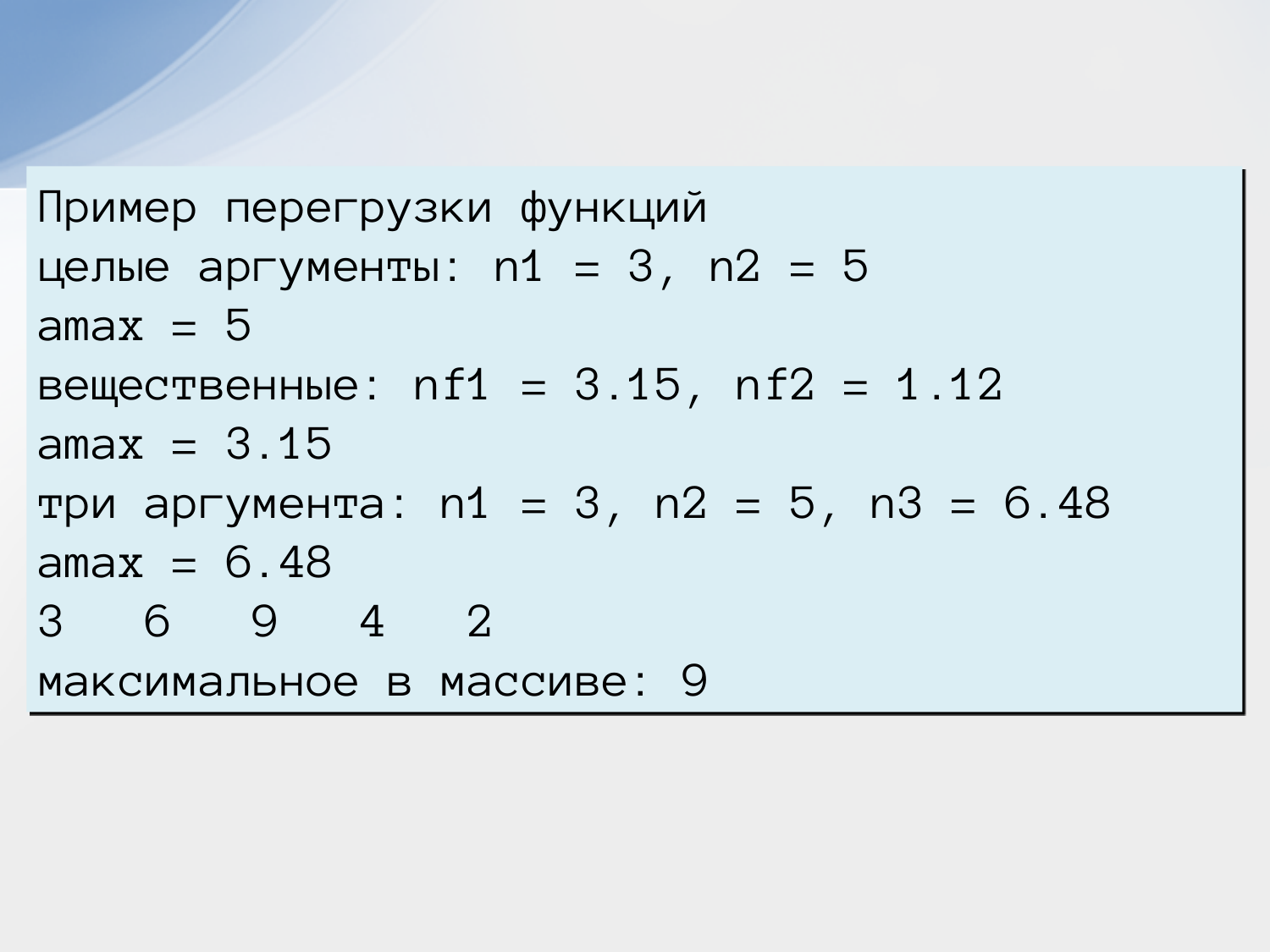

Пример перегрузки функций
целые аргументы: n1 = 3, n2 = 5
amax = 5
вещественные: nf1 = 3.15, nf2 = 1.12
amax = 3.15
три аргумента: n1 = 3, n2 = 5, n3 = 6.48
amax = 6.48
3   6   9   4   2
максимальное в массиве: 9